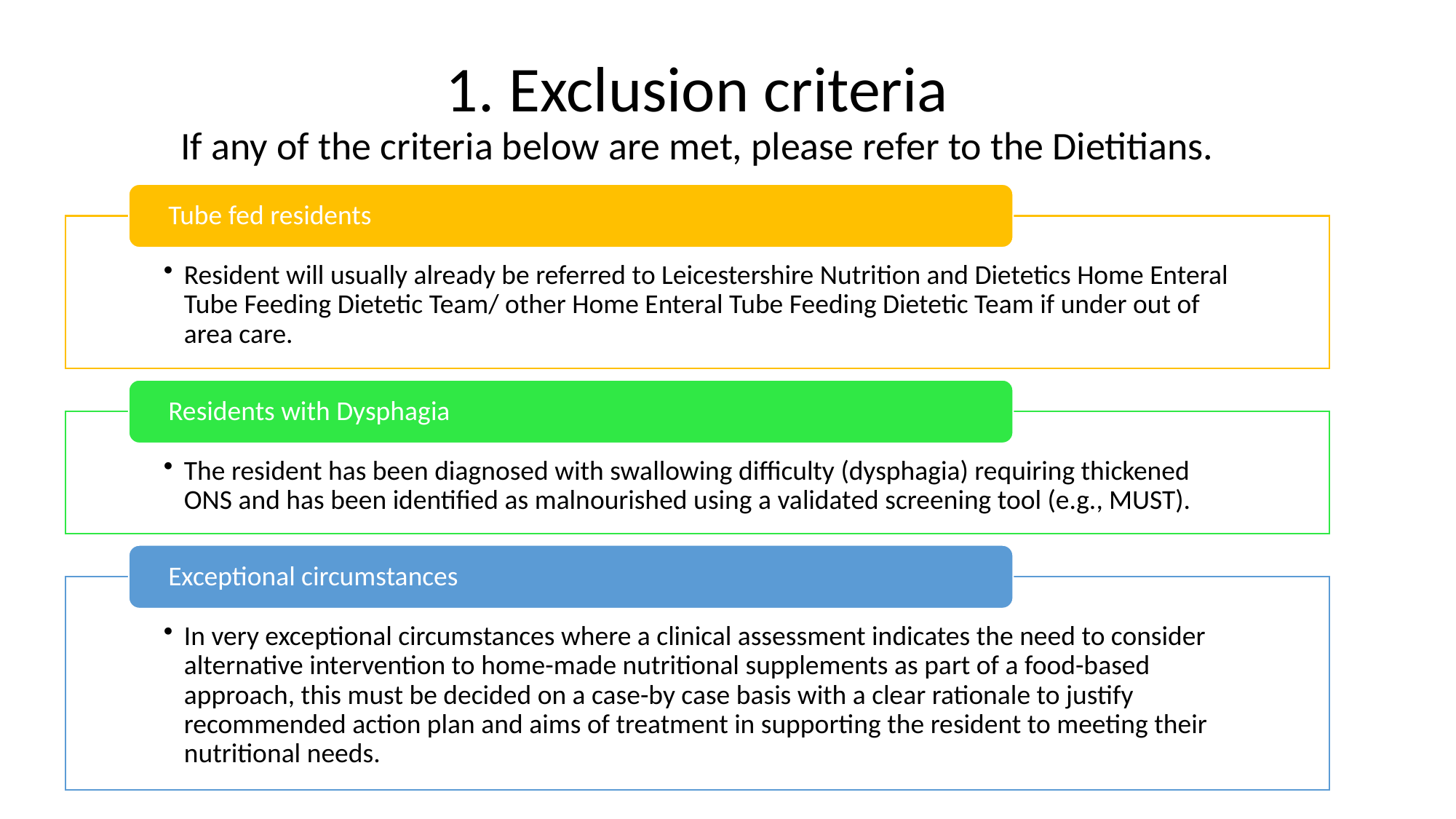

# 1. Exclusion criteria If any of the criteria below are met, please refer to the Dietitians.
Resident will usually already be referred to Leicestershire Nutrition and Dietetics Home Enteral Tube Feeding Dietetic Team/ other Home Enteral Tube Feeding Dietetic Team if under out of area care.
Tube fed residents
The resident has been diagnosed with swallowing difficulty (dysphagia) requiring thickened ONS and has been identified as malnourished using a validated screening tool (e.g., MUST).
Residents with Dysphagia
In very exceptional circumstances where a clinical assessment indicates the need to consider alternative intervention to home-made nutritional supplements as part of a food-based approach, this must be decided on a case-by case basis with a clear rationale to justify recommended action plan and aims of treatment in supporting the resident to meeting their nutritional needs.
Exceptional circumstances